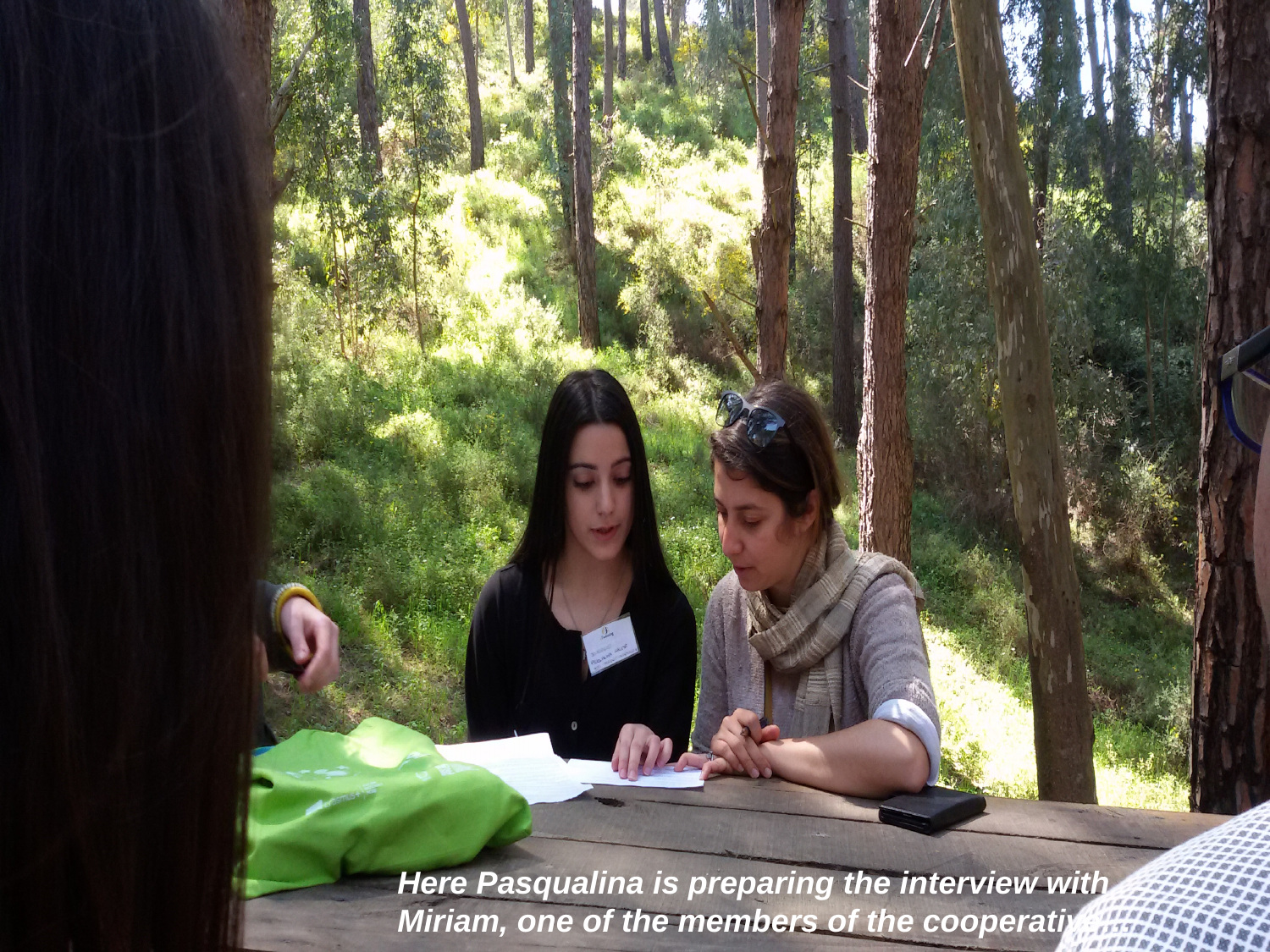

Here Pasqualina is preparing the interview with Miriam, one of the members of the cooperative…